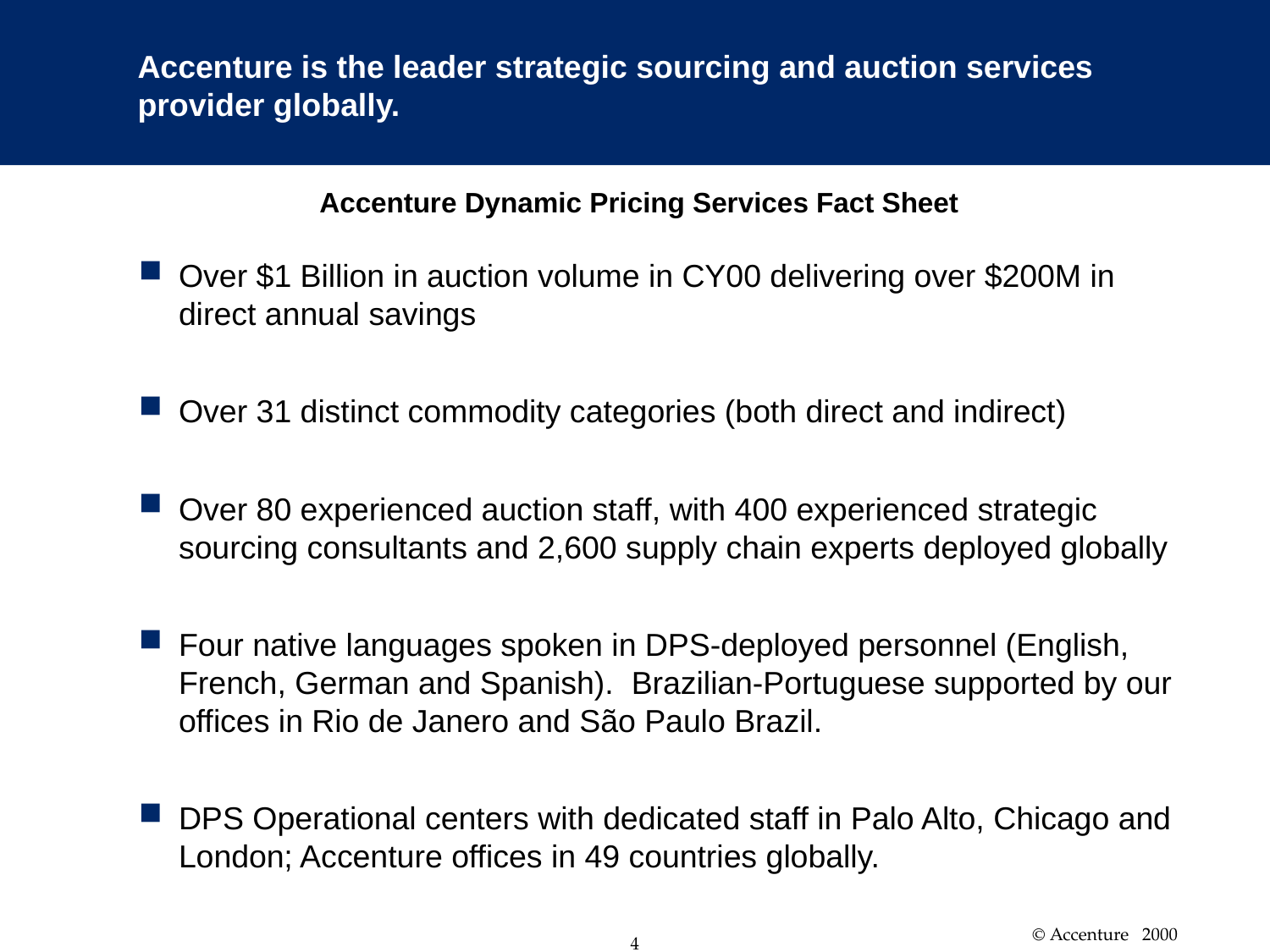

# Accenture is the leader strategic sourcing and auction services provider globally.
Accenture Dynamic Pricing Services Fact Sheet

Over $1 Billion in auction volume in CY00 delivering over $200M in direct annual savings
Over 31 distinct commodity categories (both direct and indirect)
Over 80 experienced auction staff, with 400 experienced strategic sourcing consultants and 2,600 supply chain experts deployed globally
Four native languages spoken in DPS-deployed personnel (English, French, German and Spanish).  Brazilian-Portuguese supported by our offices in Rio de Janero and São Paulo Brazil.
DPS Operational centers with dedicated staff in Palo Alto, Chicago and London; Accenture offices in 49 countries globally.